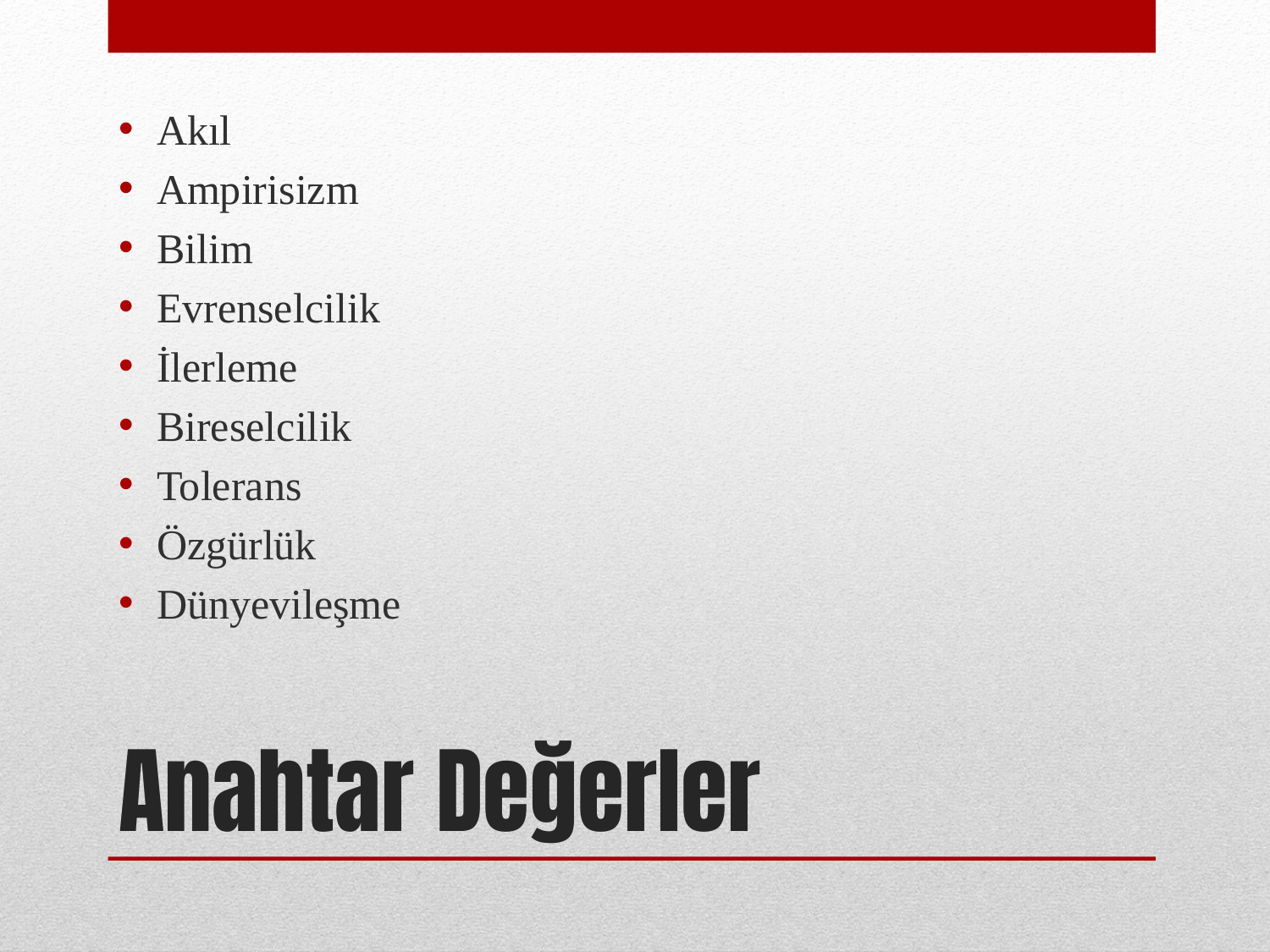

Akıl
Ampirisizm
Bilim
Evrenselcilik
İlerleme
Bireselcilik
Tolerans
Özgürlük
Dünyevileşme
# Anahtar Değerler